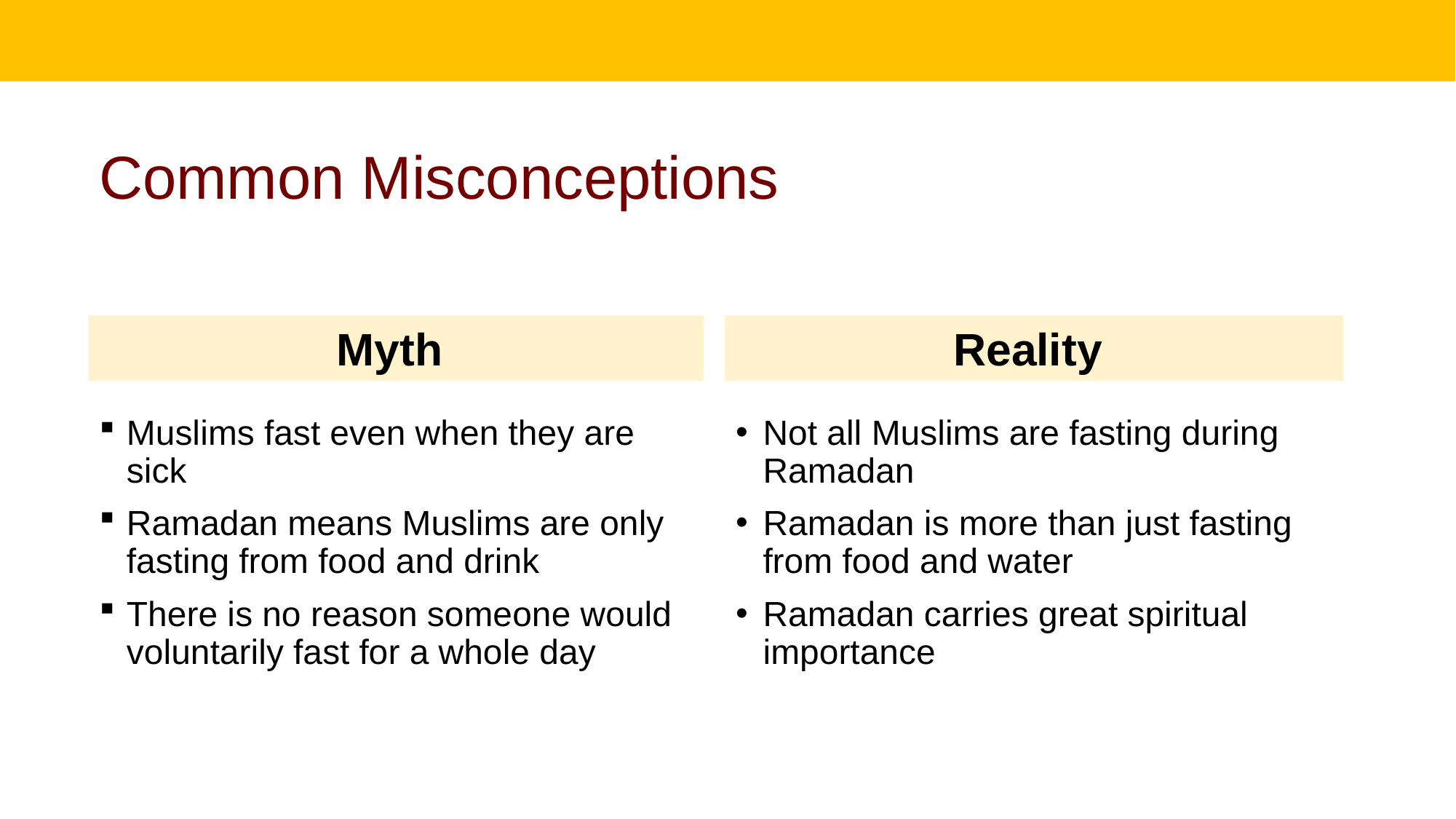

# Common Misconceptions
Myth
Reality
Not all Muslims are fasting during Ramadan
Ramadan is more than just fasting from food and water
Ramadan carries great spiritual importance
Muslims fast even when they are sick
Ramadan means Muslims are only fasting from food and drink
There is no reason someone would voluntarily fast for a whole day